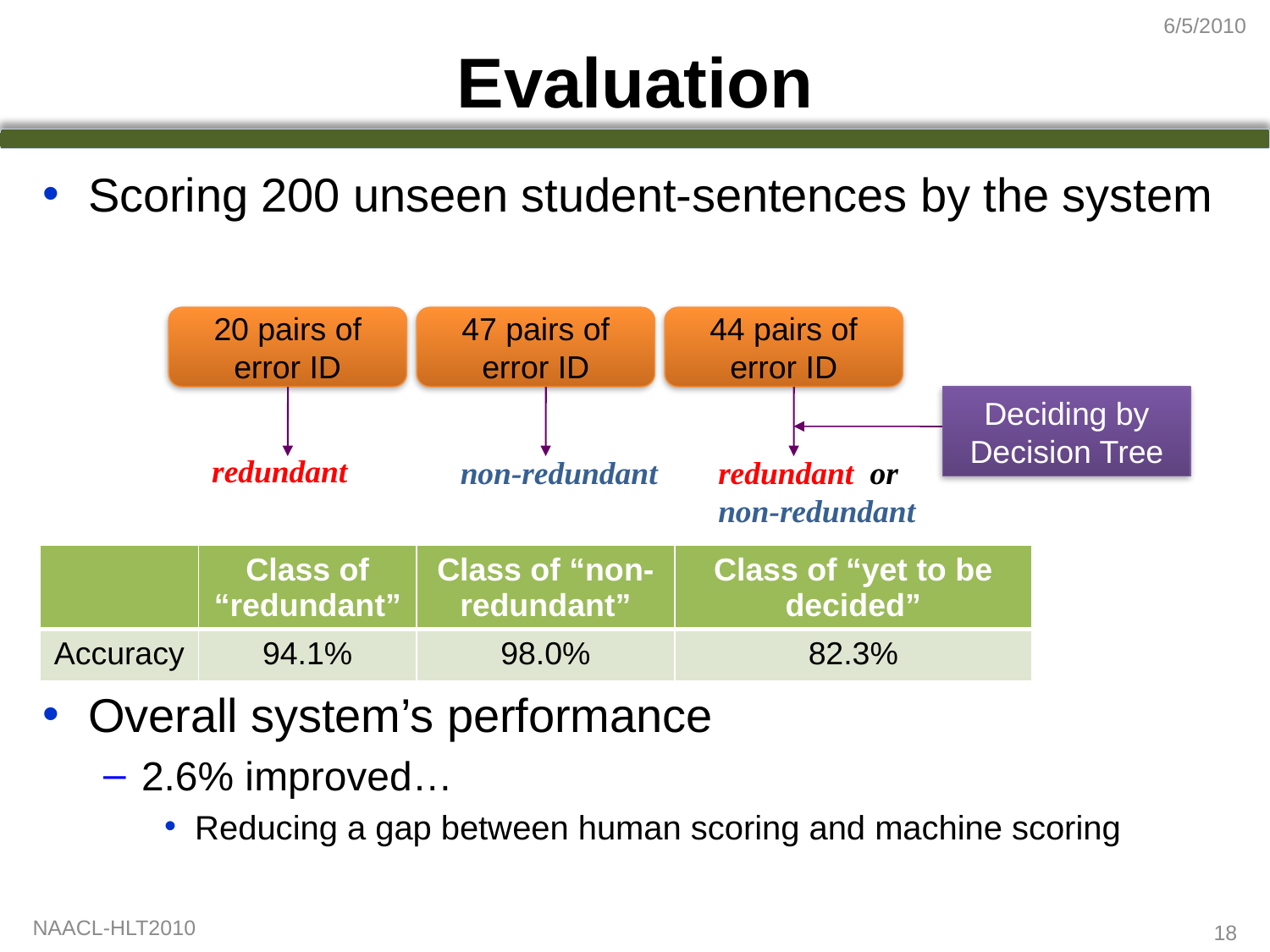

6/5/2010
# Evaluation
Scoring 200 unseen student-sentences by the system

Overall system’s performance
2.6% improved…
Reducing a gap between human scoring and machine scoring
20 pairs of error ID
47 pairs of error ID
44 pairs of error ID
redundant
non-redundant
redundant  or
non-redundant
Deciding by
Decision Tree
|  | Class of “redundant” | Class of “non-redundant” | Class of “yet to be decided” |
| --- | --- | --- | --- |
| Accuracy | 94.1% | 98.0% | 82.3% |
NAACL-HLT2010
18